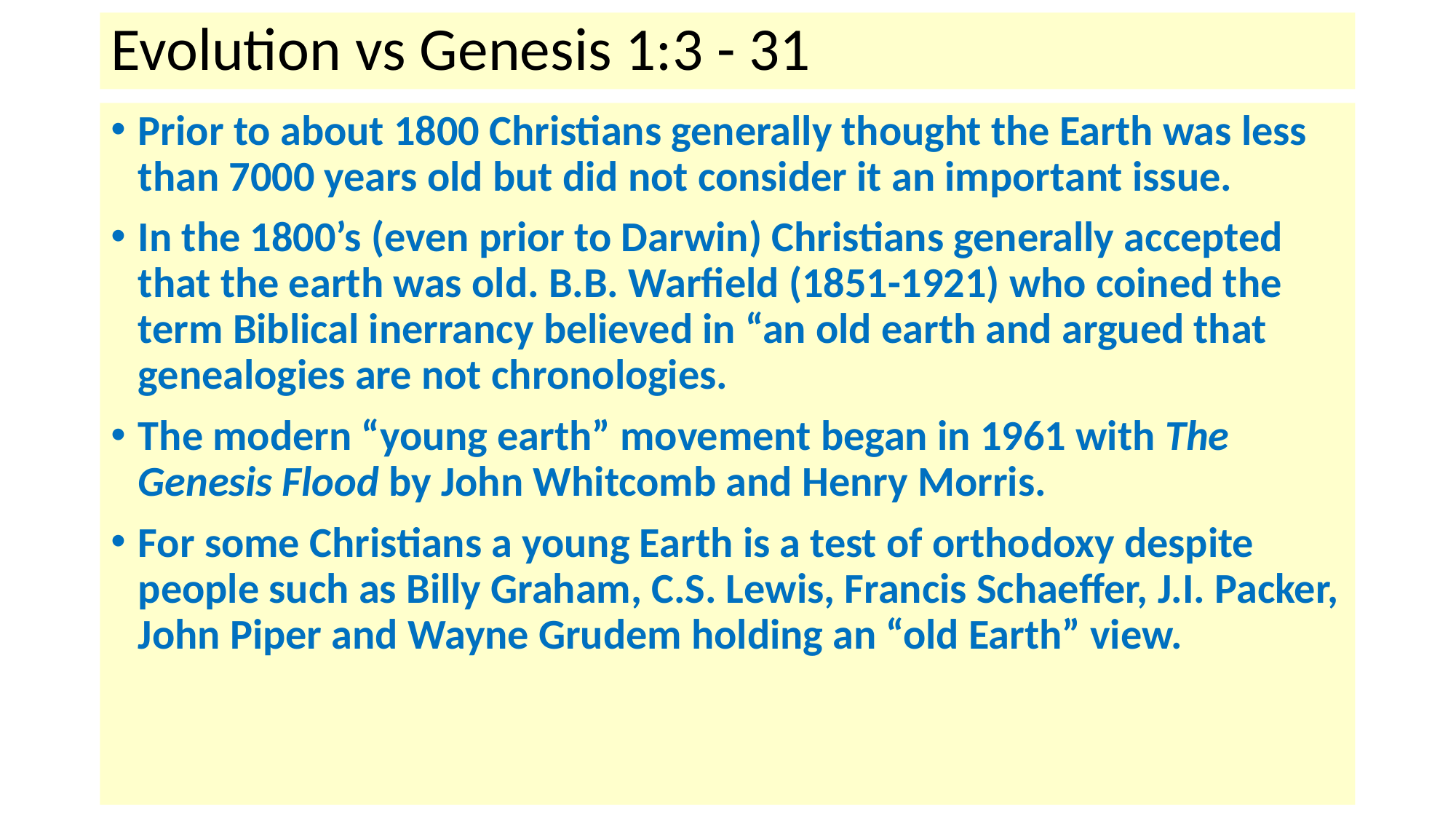

# Evolution vs Genesis 1:3 - 31
Prior to about 1800 Christians generally thought the Earth was less than 7000 years old but did not consider it an important issue.
In the 1800’s (even prior to Darwin) Christians generally accepted that the earth was old. B.B. Warfield (1851-1921) who coined the term Biblical inerrancy believed in “an old earth and argued that genealogies are not chronologies.
The modern “young earth” movement began in 1961 with The Genesis Flood by John Whitcomb and Henry Morris.
For some Christians a young Earth is a test of orthodoxy despite people such as Billy Graham, C.S. Lewis, Francis Schaeffer, J.I. Packer, John Piper and Wayne Grudem holding an “old Earth” view.